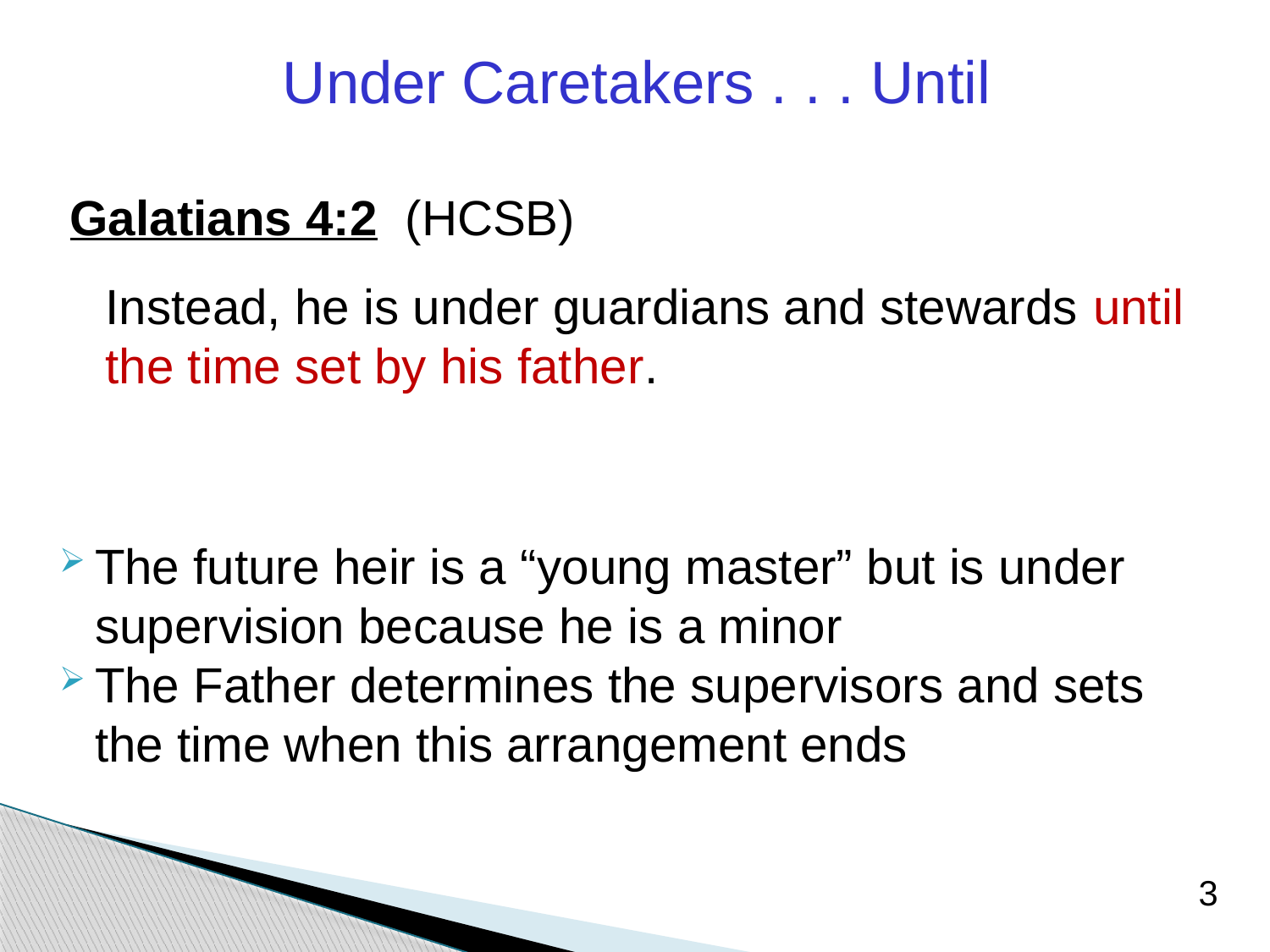

Under Caretakers . . . Until
Galatians 4:2  (HCSB)

	Instead, he is under guardians and stewards until the time set by his father.
The future heir is a “young master” but is under supervision because he is a minor
The Father determines the supervisors and sets the time when this arrangement ends

3